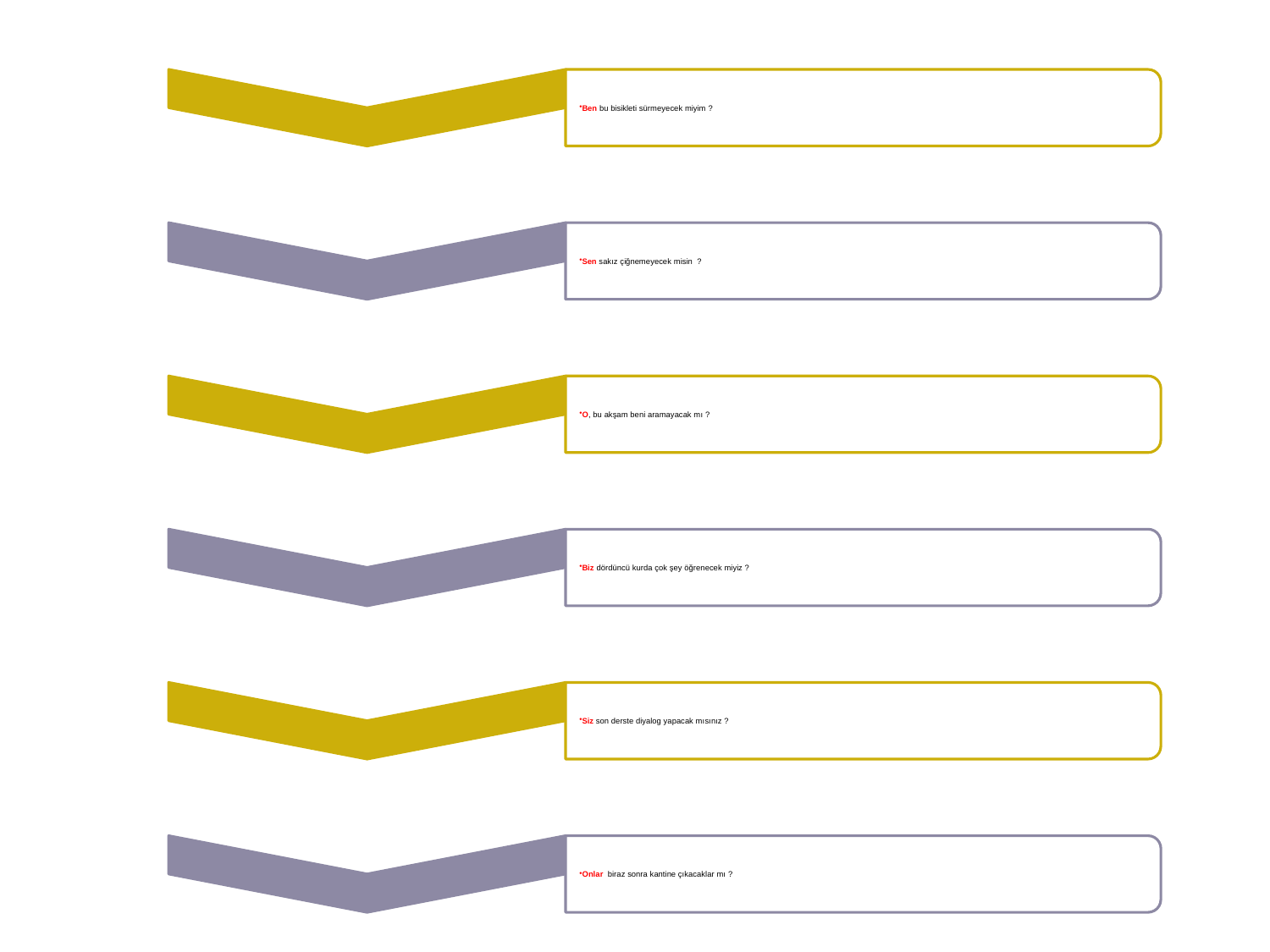

Ben bu bisikleti sürmeyecek miyim ?
Biz dördüncü kurda çok şey öğrenecek miyiz ?
Onlar  biraz sonra kantine çıkacaklar mı ?
Sen sakız çiğnemeyecek misin  ?
O, bu akşam beni aramayacak mı ?
Siz son derste diyalog yapacak mısınız ?